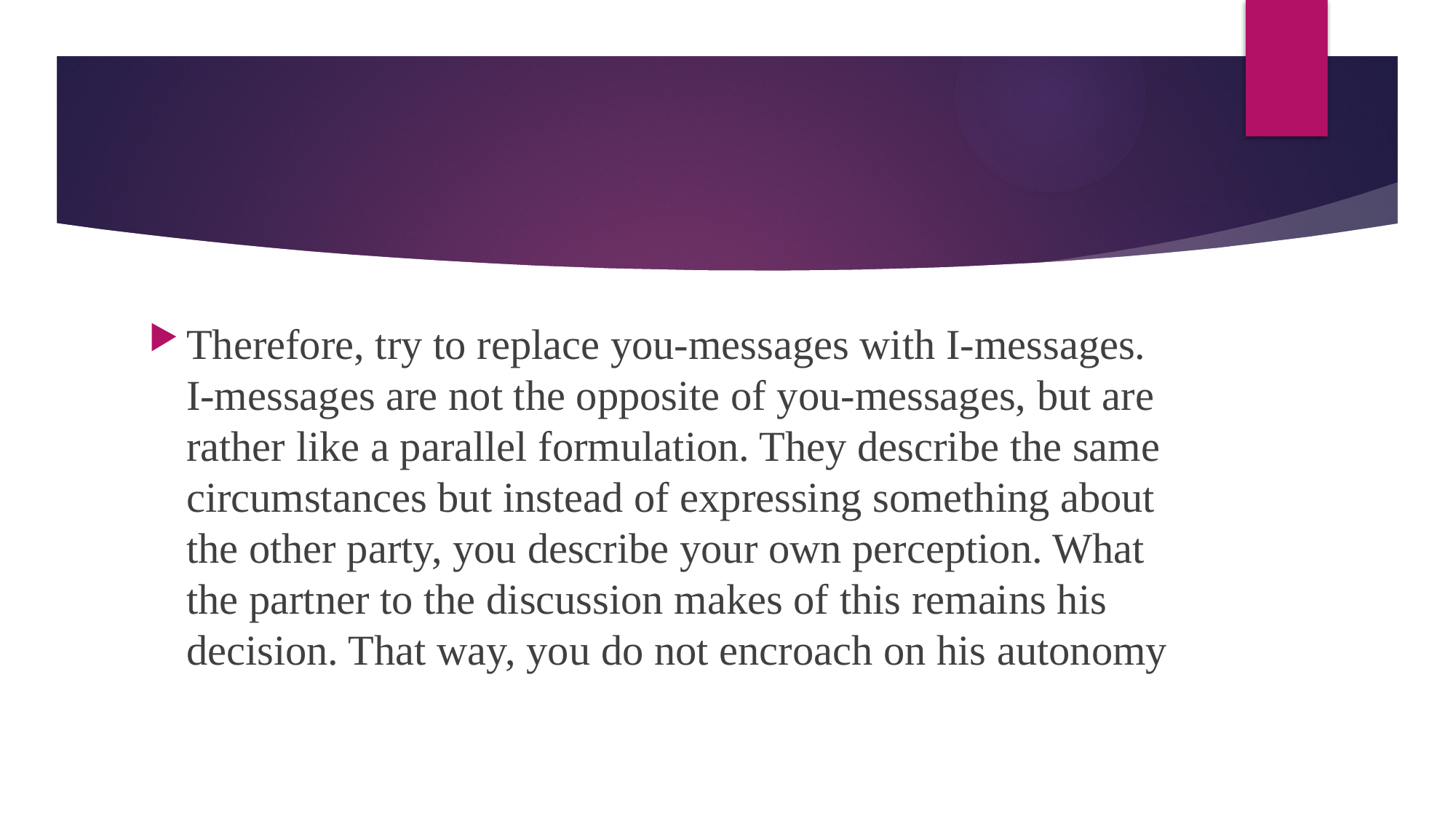

#
Therefore, try to replace you-messages with I-messages. I-messages are not the opposite of you-messages, but are rather like a parallel formulation. They describe the same circumstances but instead of expressing something about the other party, you describe your own perception. What the partner to the discussion makes of this remains his decision. That way, you do not encroach on his autonomy